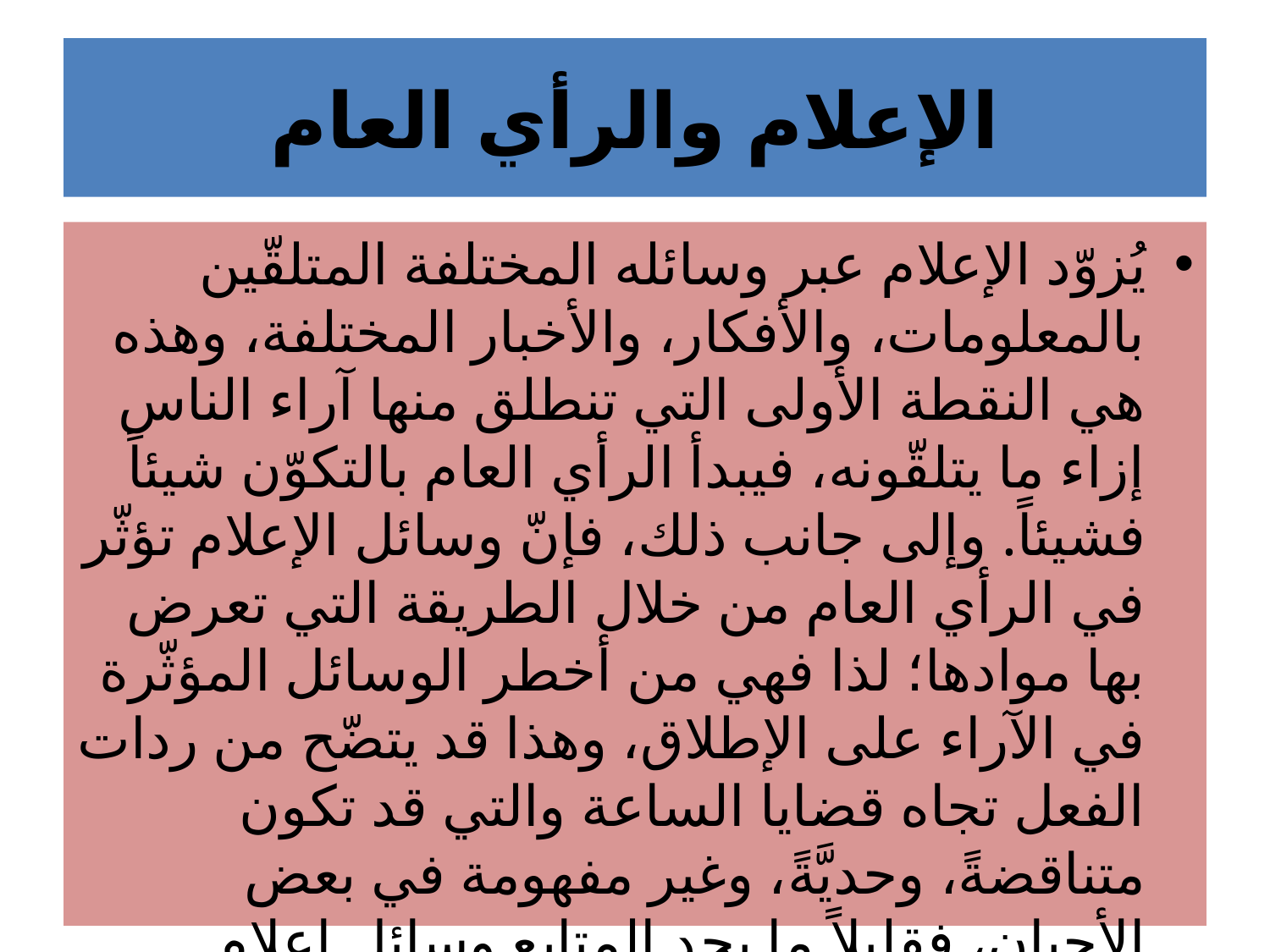

# الإعلام والرأي العام
يُزوّد الإعلام عبر وسائله المختلفة المتلقّين بالمعلومات، والأفكار، والأخبار المختلفة، وهذه هي النقطة الأولى التي تنطلق منها آراء الناس إزاء ما يتلقّونه، فيبدأ الرأي العام بالتكوّن شيئاً فشيئاً. وإلى جانب ذلك، فإنّ وسائل الإعلام تؤثّر في الرأي العام من خلال الطريقة التي تعرض بها موادها؛ لذا فهي من أخطر الوسائل المؤثّرة في الآراء على الإطلاق، وهذا قد يتضّح من ردات الفعل تجاه قضايا الساعة والتي قد تكون متناقضةً، وحديَّةً، وغير مفهومة في بعض الأحيان، فقليلاً ما يجد المتابع وسائل إعلام محايدة تعرض موادها دون تحيّز أو محاباة.